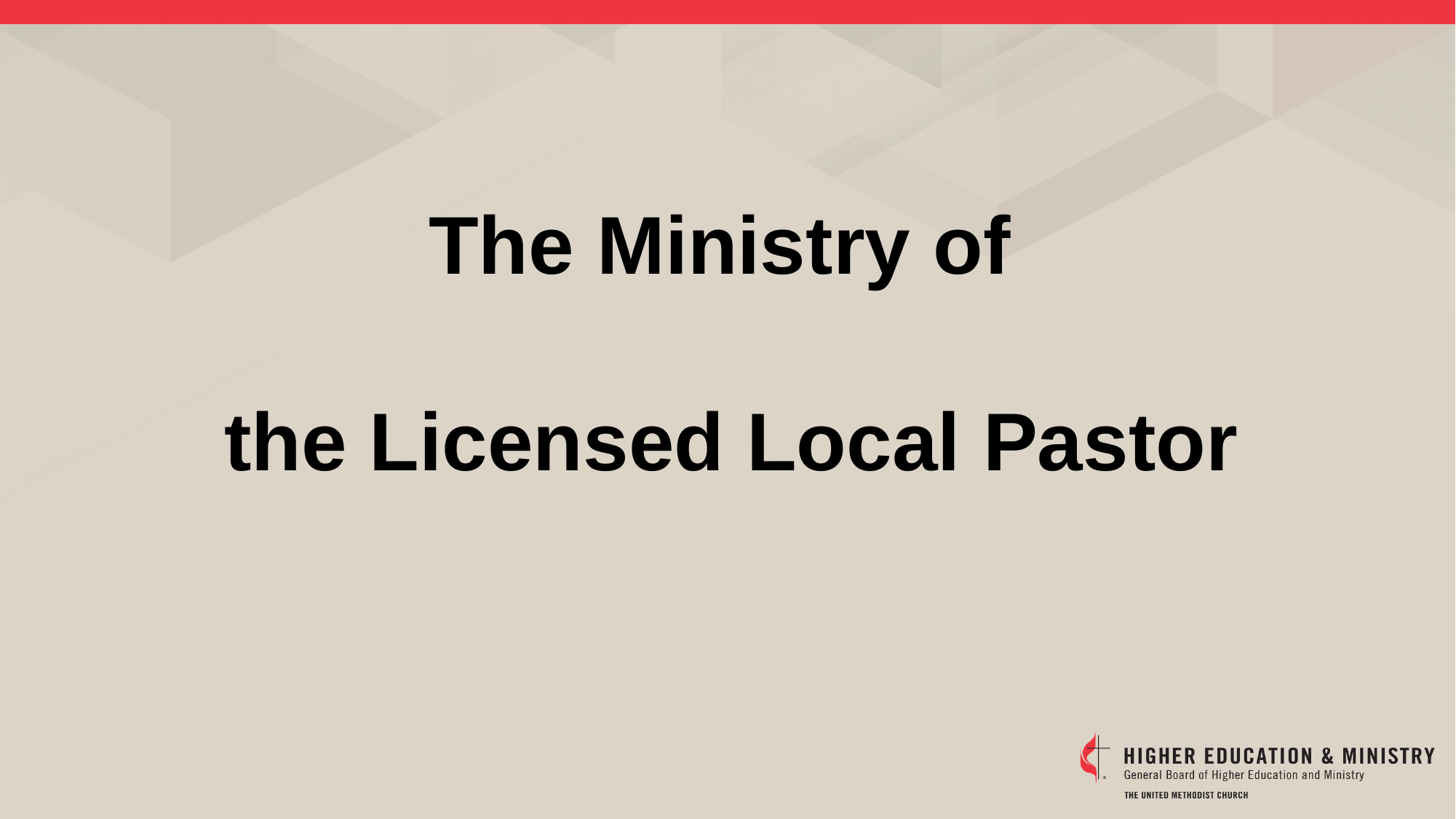

The Ministry of
the Licensed Local Pastor
#